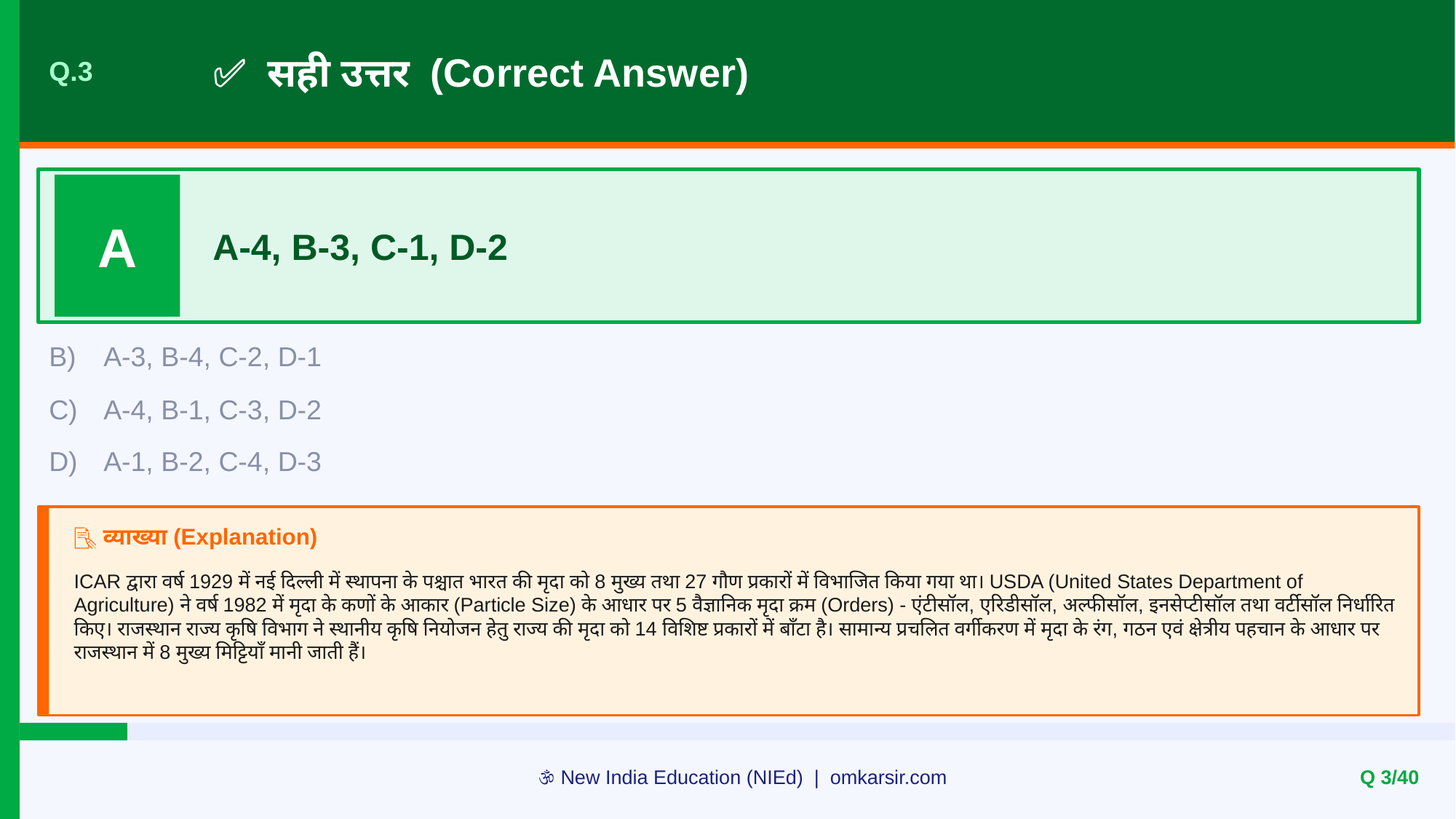

✅  सही उत्तर  (Correct Answer)
Q.3

A
A-4, B-3, C-1, D-2
B)
A-3, B-4, C-2, D-1
C)
A-4, B-1, C-3, D-2
D)
A-1, B-2, C-4, D-3

📝 व्याख्या (Explanation)
ICAR द्वारा वर्ष 1929 में नई दिल्ली में स्थापना के पश्चात भारत की मृदा को 8 मुख्य तथा 27 गौण प्रकारों में विभाजित किया गया था। USDA (United States Department of Agriculture) ने वर्ष 1982 में मृदा के कणों के आकार (Particle Size) के आधार पर 5 वैज्ञानिक मृदा क्रम (Orders) - एंटीसॉल, एरिडीसॉल, अल्फीसॉल, इनसेप्टीसॉल तथा वर्टीसॉल निर्धारित किए। राजस्थान राज्य कृषि विभाग ने स्थानीय कृषि नियोजन हेतु राज्य की मृदा को 14 विशिष्ट प्रकारों में बाँटा है। सामान्य प्रचलित वर्गीकरण में मृदा के रंग, गठन एवं क्षेत्रीय पहचान के आधार पर राजस्थान में 8 मुख्य मिट्टियाँ मानी जाती हैं।

🕉️ New India Education (NIEd)  |  omkarsir.com
Q 3/40